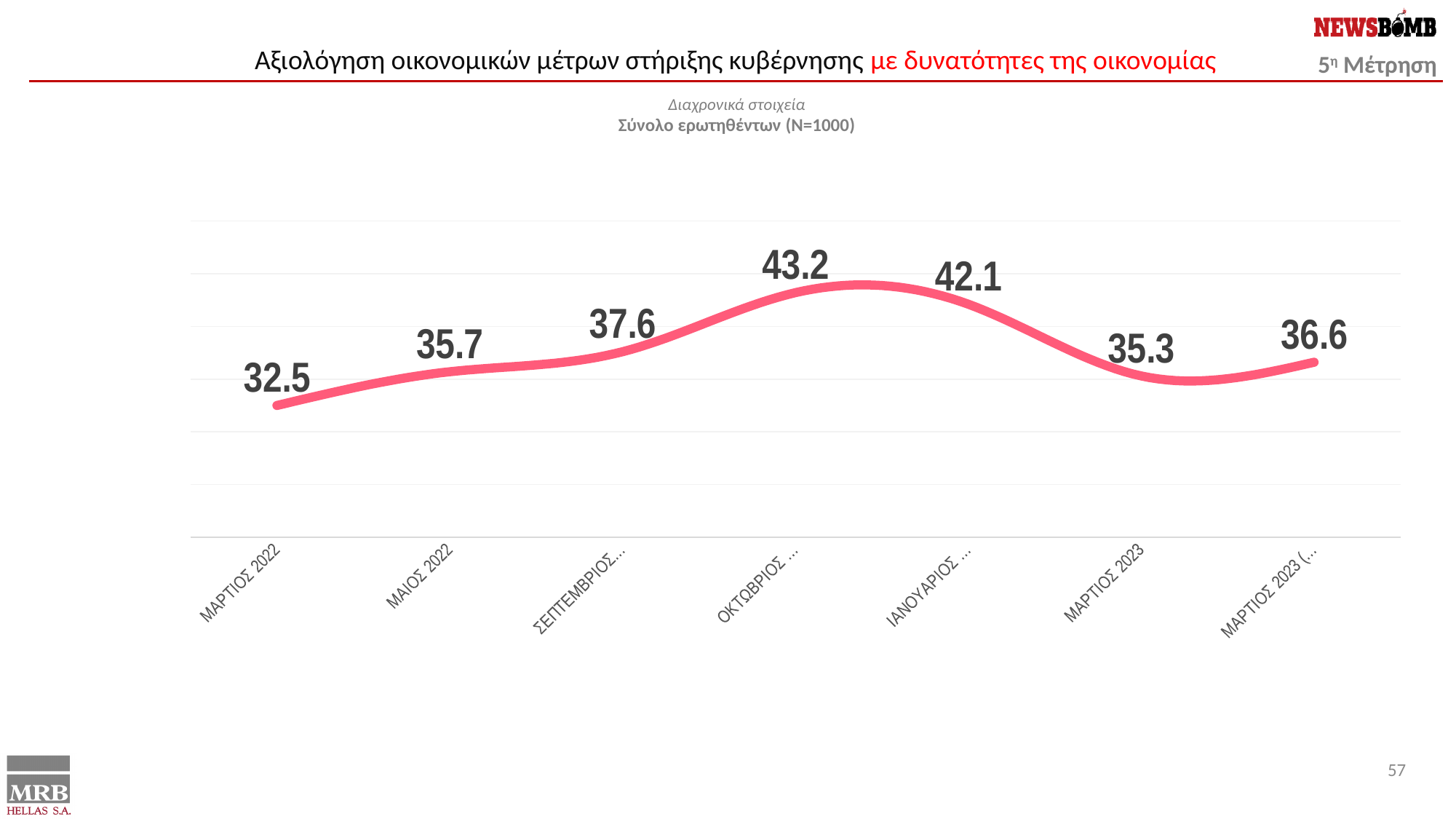

Αξιολόγηση οικονομικών μέτρων στήριξης κυβέρνησης με δυνατότητες της οικονομίας

Διαχρονικά στοιχεία
Σύνολο ερωτηθέντων (N=1000)

### Chart

| Category | Η κυβέρνηση έλαβε όσα μέτρα της επιτρέπει +   περισσότερα μέτρα από ότι της επιτρέπει η κατάσταση της Ελληνικής Οικονομίας
 |
|---|---|
| ΜΑΡΤΙΟΣ 2022 | 32.5 |
| ΜΑΙΟΣ 2022 | 35.7 |
| ΣΕΠΤΕΜΒΡΙΟΣ 2022 | 37.6 |
| ΟΚΤΩΒΡΙΟΣ 2022 | 43.2 |
| ΙΑΝΟΥΑΡΙΟΣ 2023 | 42.1 |
| MAΡΤΙΟΣ 2023 | 35.3 |
| MAΡΤΙΟΣ 2023 (24-28/3) | 36.6 |
57